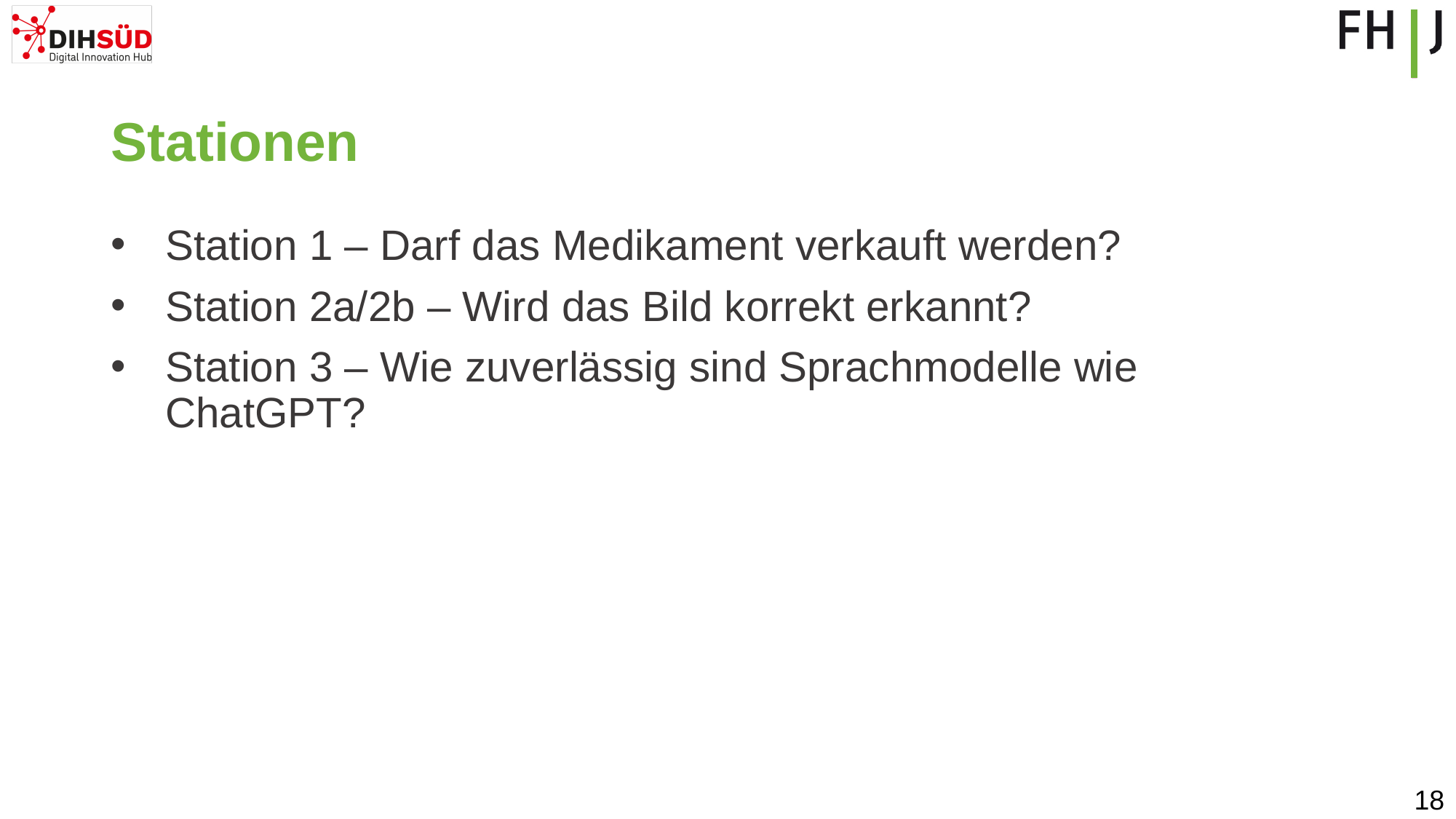

# Stationen
Station 1 – Darf das Medikament verkauft werden?
Station 2a/2b – Wird das Bild korrekt erkannt?
Station 3 – Wie zuverlässig sind Sprachmodelle wie ChatGPT?